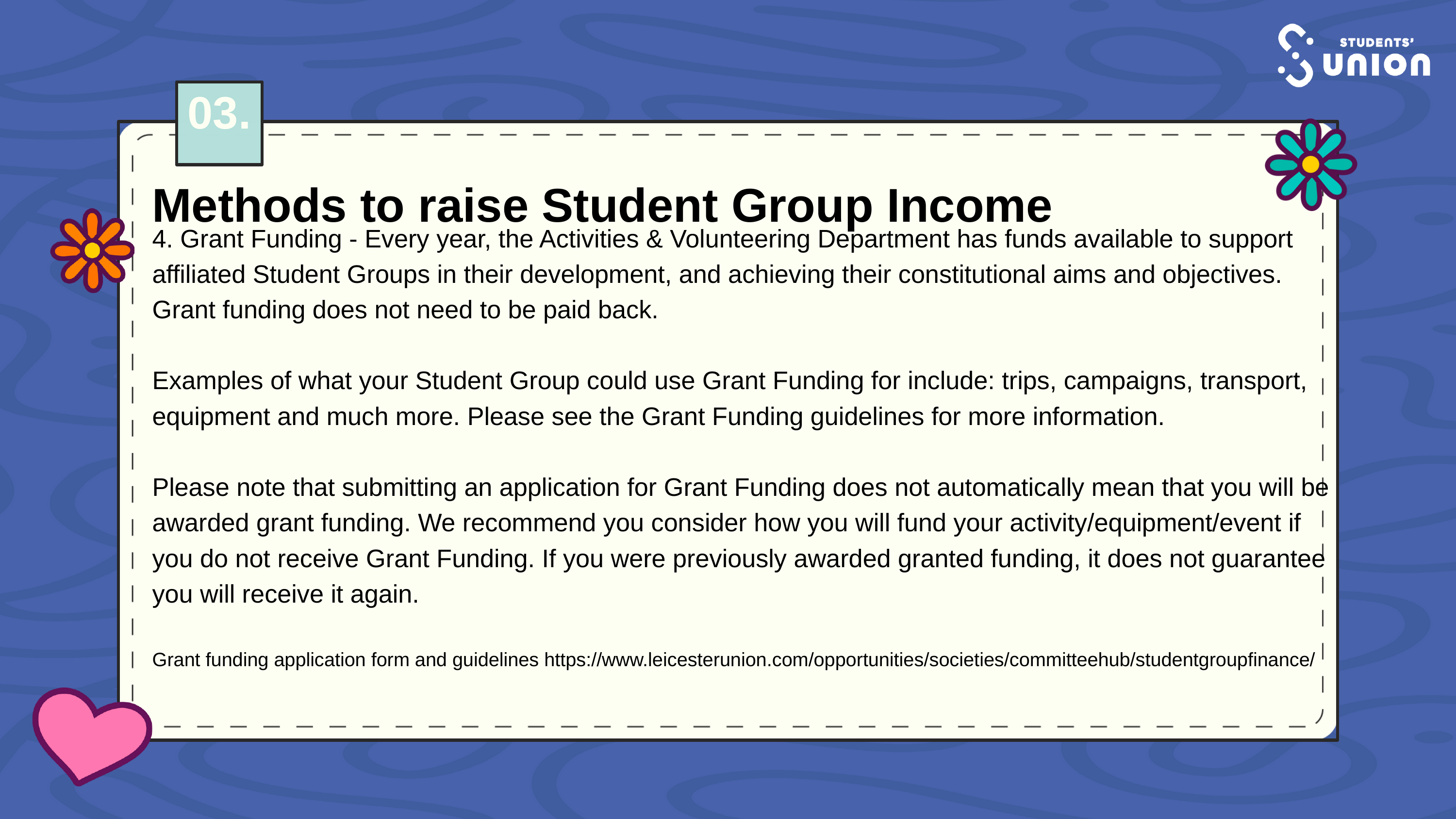

03.

Methods to raise Student Group Income

4. Grant Funding - Every year, the Activities & Volunteering Department has funds available to support affiliated Student Groups in their development, and achieving their constitutional aims and objectives. Grant funding does not need to be paid back.

Examples of what your Student Group could use Grant Funding for include: trips, campaigns, transport, equipment and much more. Please see the Grant Funding guidelines for more information.

Please note that submitting an application for Grant Funding does not automatically mean that you will be awarded grant funding. We recommend you consider how you will fund your activity/equipment/event if you do not receive Grant Funding. If you were previously awarded granted funding, it does not guarantee you will receive it again.

Grant funding application form and guidelines https://www.leicesterunion.com/opportunities/societies/committeehub/studentgroupfinance/